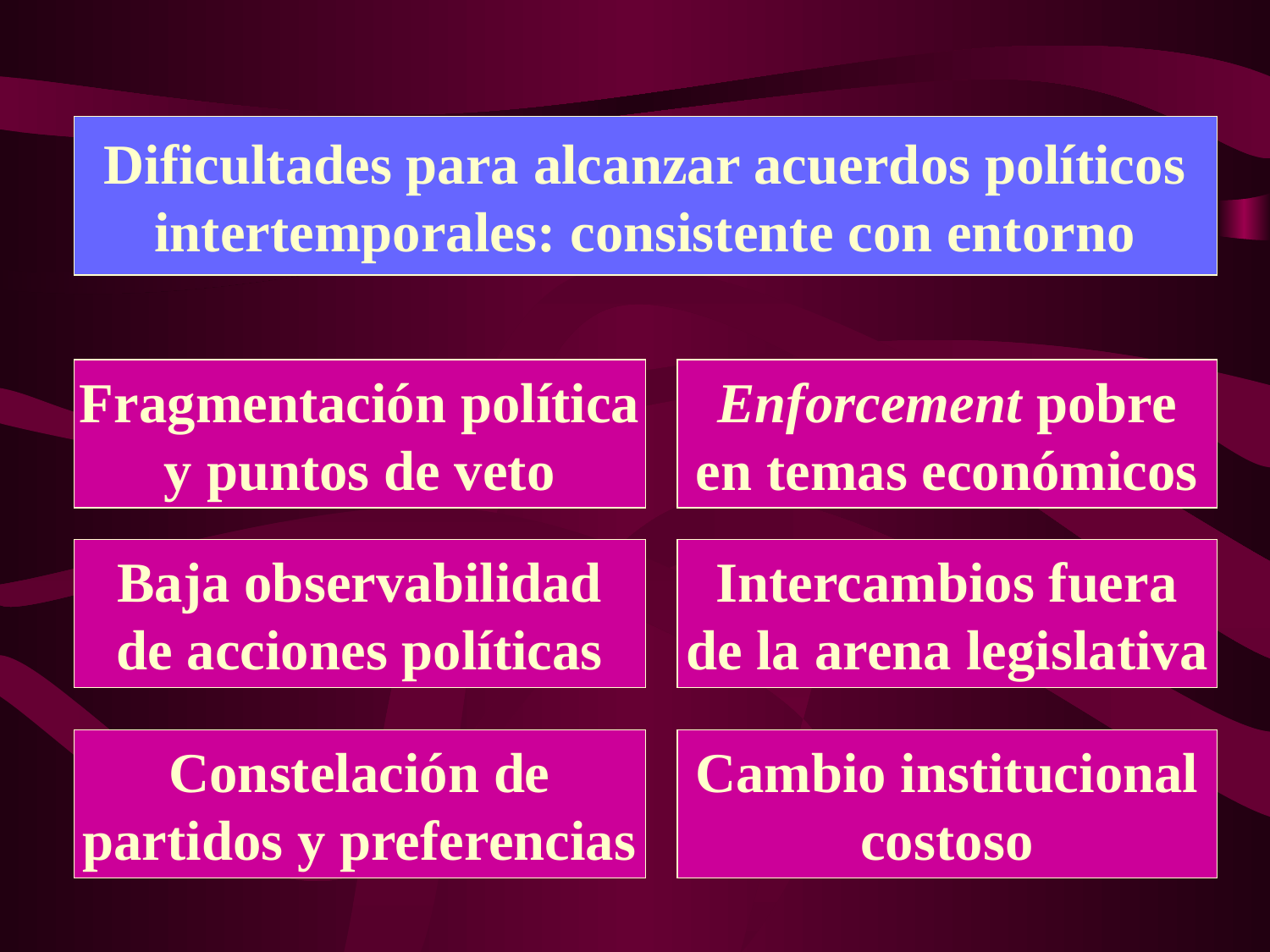

Dificultades para alcanzar acuerdos políticos
intertemporales: consistente con entorno
Fragmentación política
y puntos de veto
Enforcement pobre
en temas económicos
Baja observabilidad
de acciones políticas
Intercambios fuera
de la arena legislativa
Constelación de
partidos y preferencias
Cambio institucional
costoso